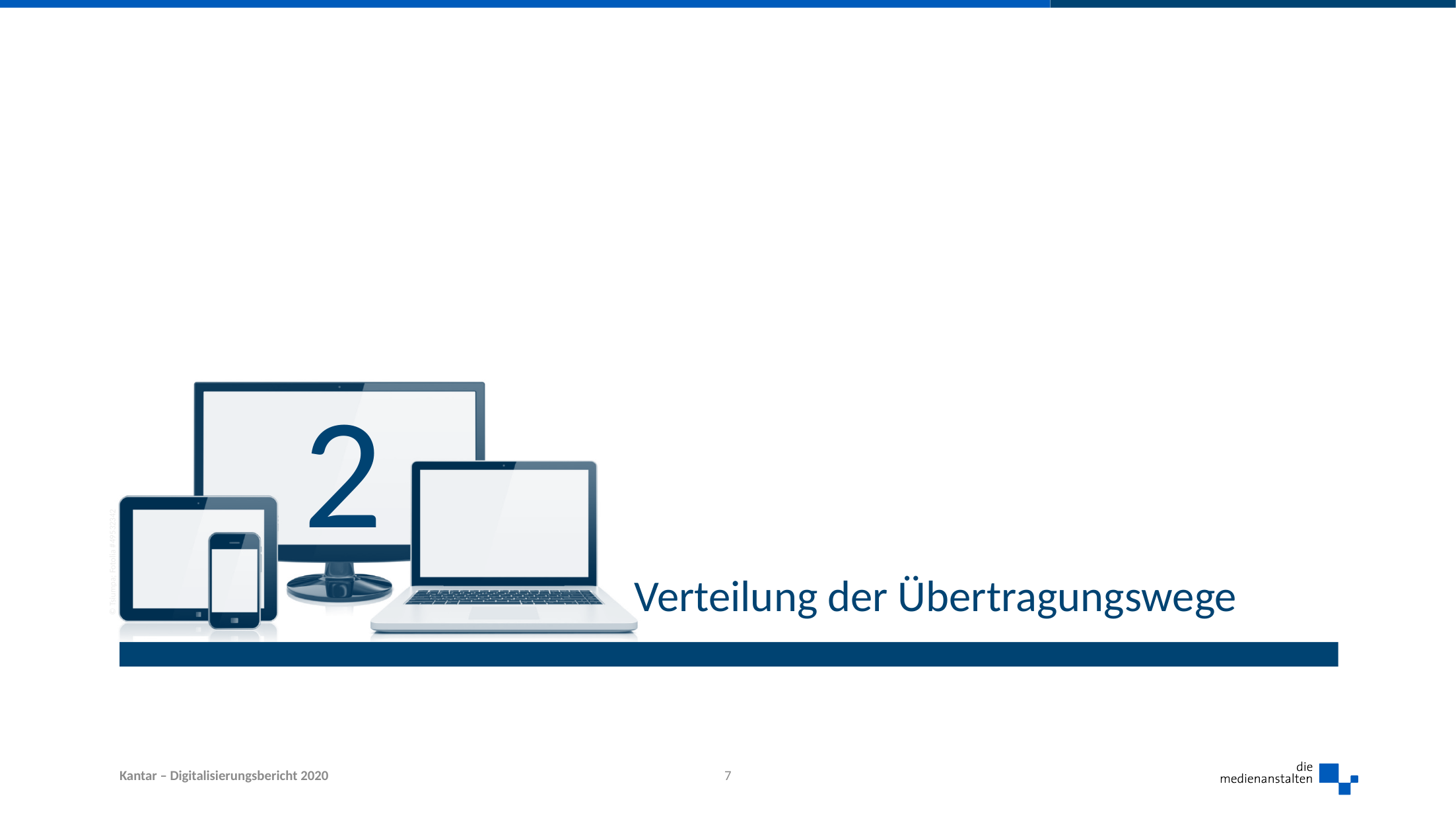

2
# Verteilung der Übertragungswege
7
Kantar – Digitalisierungsbericht 2020